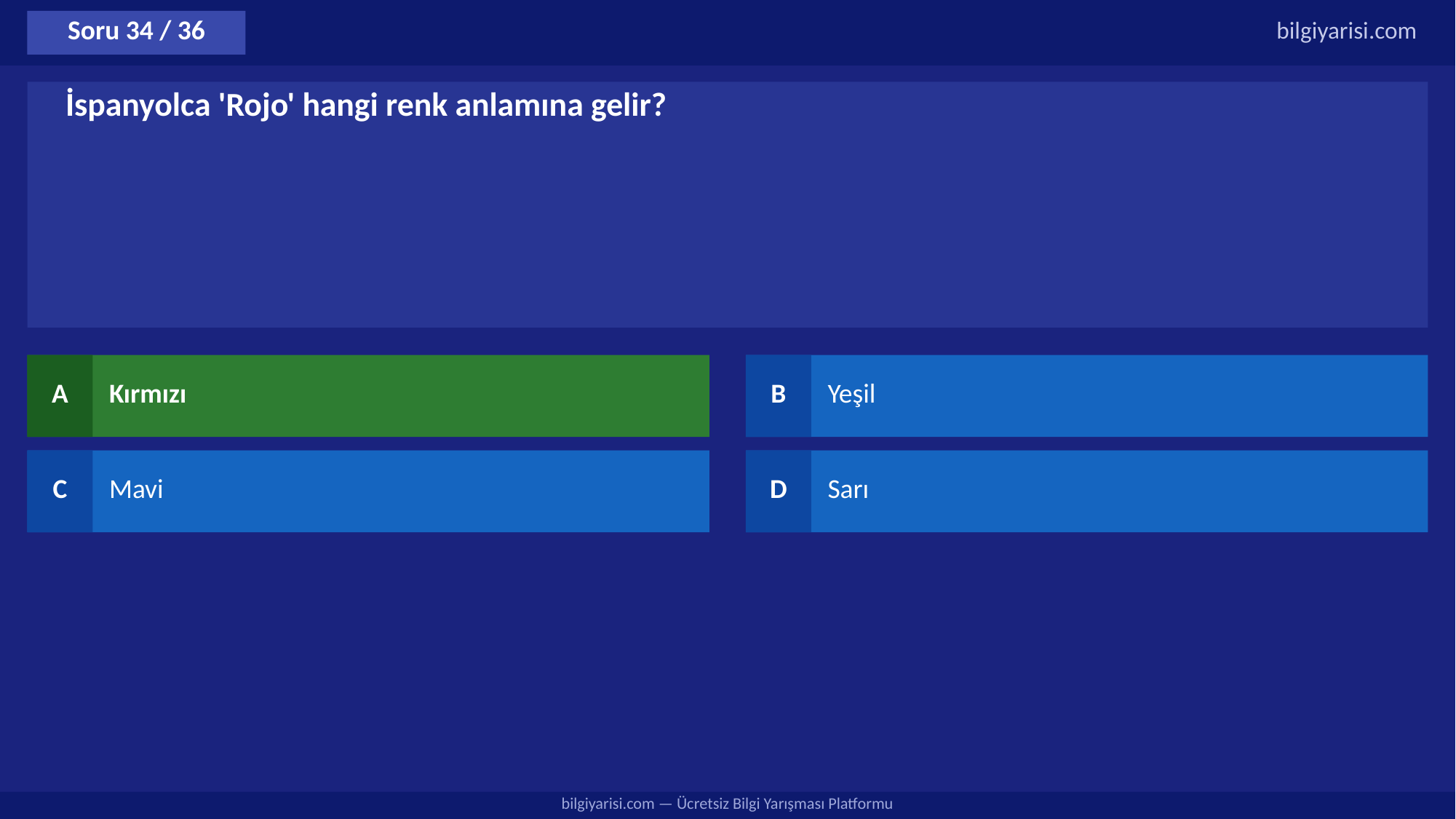

Soru 34 / 36
bilgiyarisi.com

İspanyolca 'Rojo' hangi renk anlamına gelir?

A
Kırmızı

B
Yeşil

C
Mavi

D
Sarı
bilgiyarisi.com — Ücretsiz Bilgi Yarışması Platformu